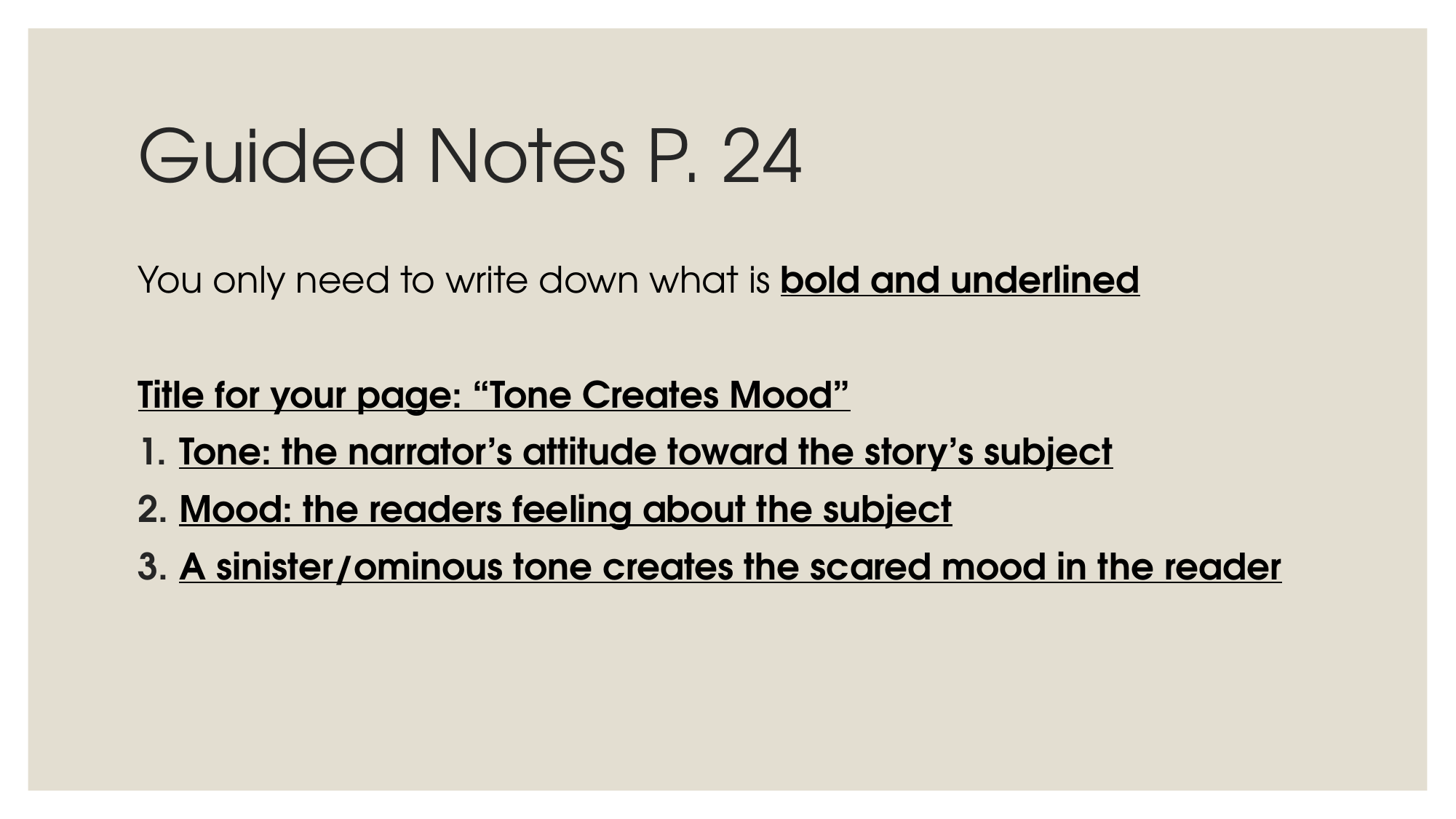

# Guided Notes P. 24
You only need to write down what is bold and underlined

Title for your page: “Tone Creates Mood”
Tone: the narrator’s attitude toward the story’s subject
Mood: the readers feeling about the subject
A sinister/ominous tone creates the scared mood in the reader